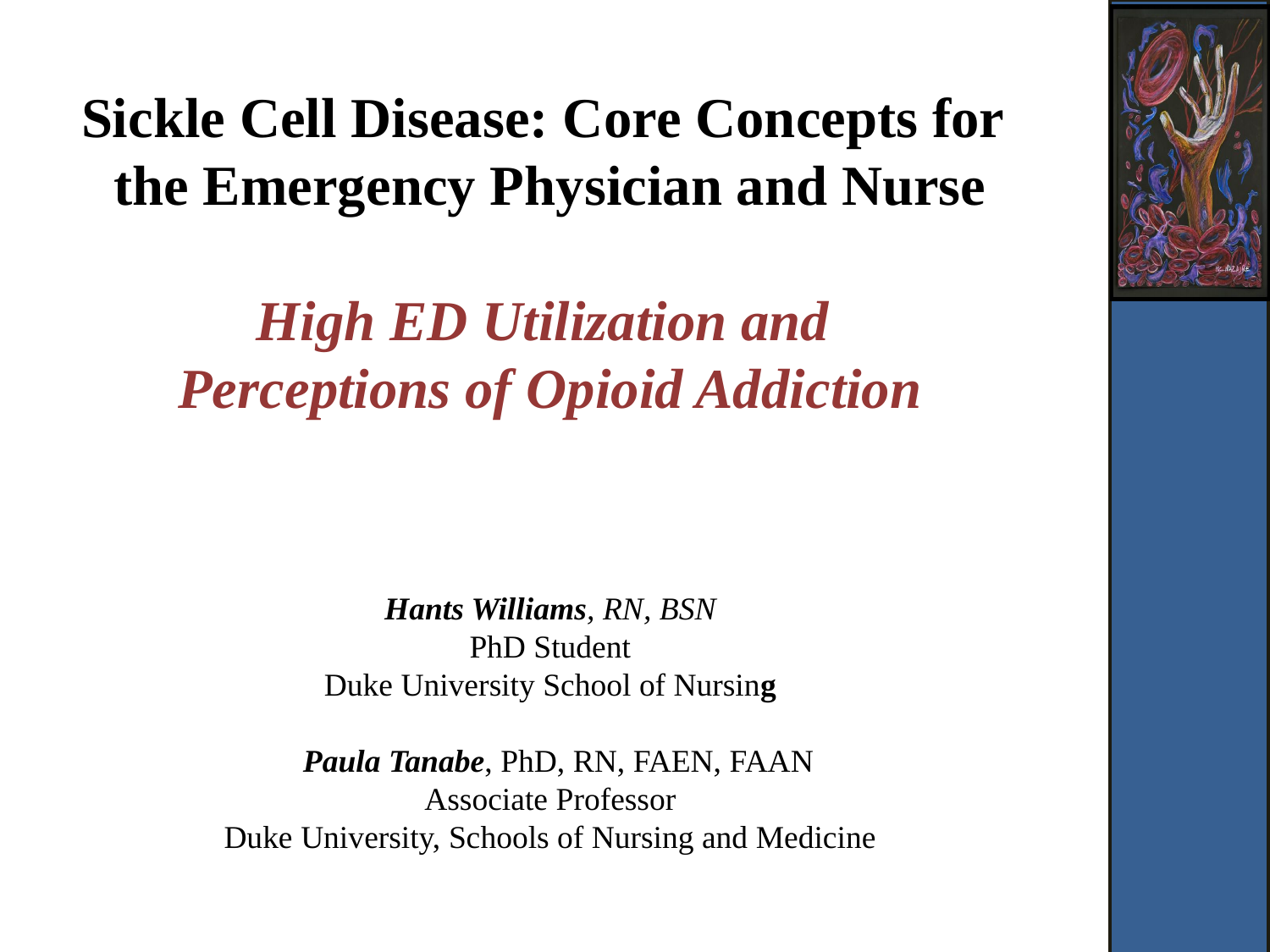

# Sickle Cell Disease: Core Concepts for the Emergency Physician and Nurse High ED Utilization and Perceptions of Opioid Addiction

Hants Williams, RN, BSN
PhD Student
Duke University School of Nursing

  Paula Tanabe, PhD, RN, FAEN, FAAN
Associate Professor
Duke University, Schools of Nursing and Medicine